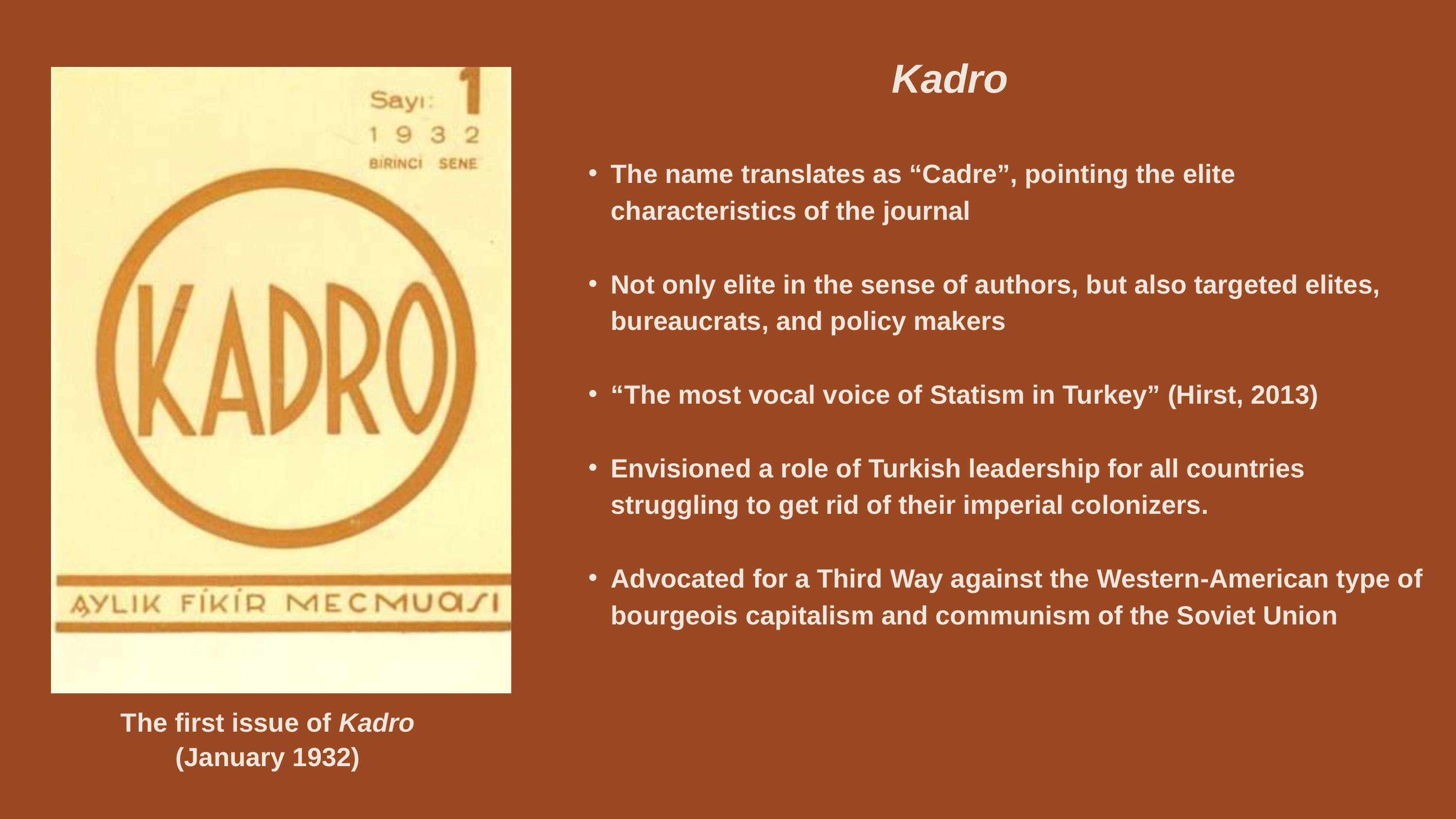

Kadro

The name translates as “Cadre”, pointing the elite characteristics of the journal

Not only elite in the sense of authors, but also targeted elites, bureaucrats, and policy makers

“The most vocal voice of Statism in Turkey” (Hirst, 2013)

Envisioned a role of Turkish leadership for all countries struggling to get rid of their imperial colonizers.

Advocated for a Third Way against the Western-American type of bourgeois capitalism and communism of the Soviet Union
The first issue of Kadro (January 1932)